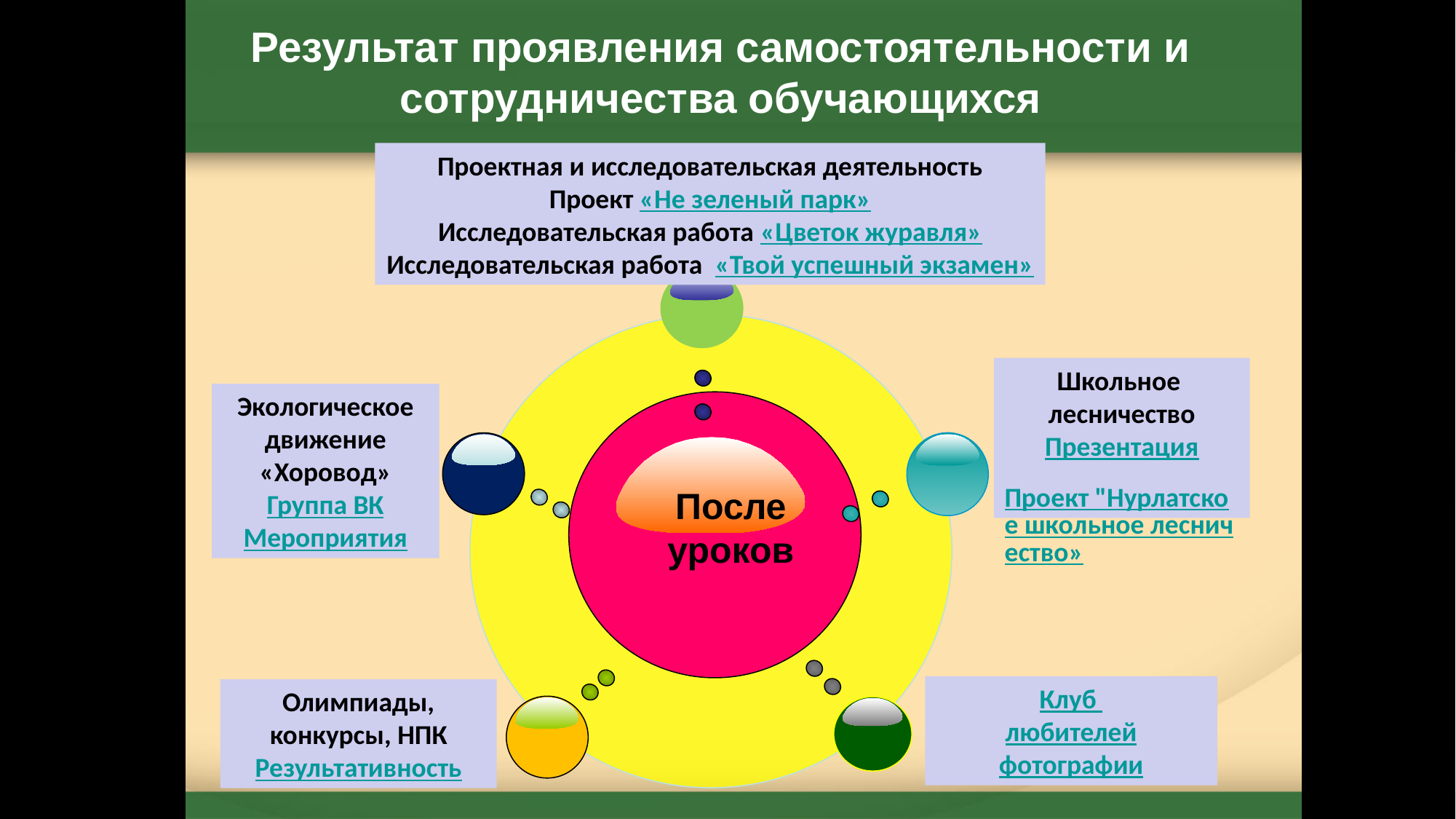

Результат проявления самостоятельности и сотрудничества обучающихся
Проектная и исследовательская деятельность
Проект «Не зеленый парк»
Исследовательская работа «Цветок журавля»
Исследовательская работа  «Твой успешный экзамен»

Школьное
лесничество
Презентация

Проект "Нурлатское школьное лесничество»

Экологическое движение «Хоровод»
Группа ВК
Мероприятия

После
уроков

Клуб
любителей
фотографии

Олимпиады, конкурсы, НПК
Результативность